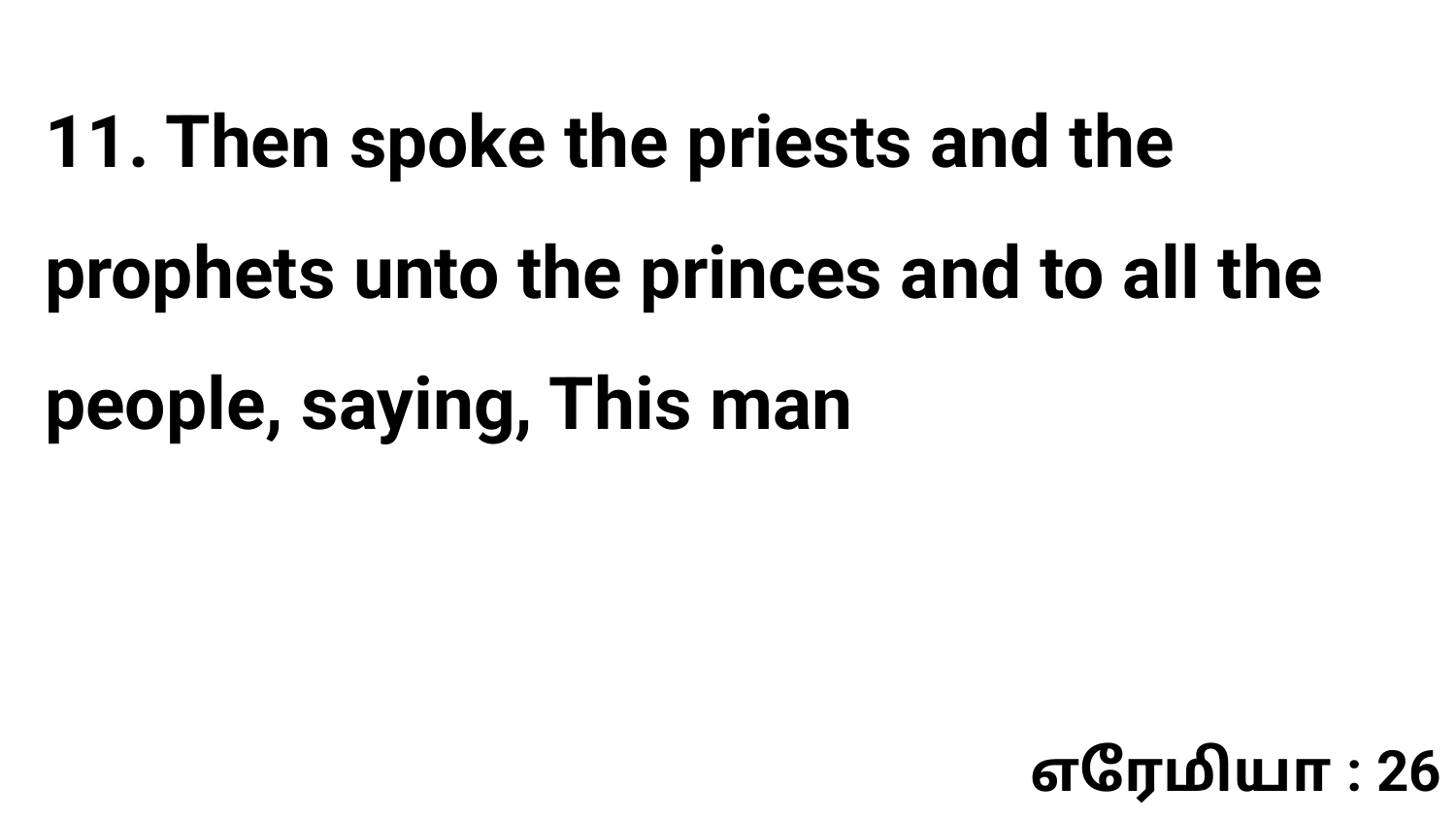

11. Then spoke the priests and the prophets unto the princes and to all the people, saying, This man
எரேமியா : 26